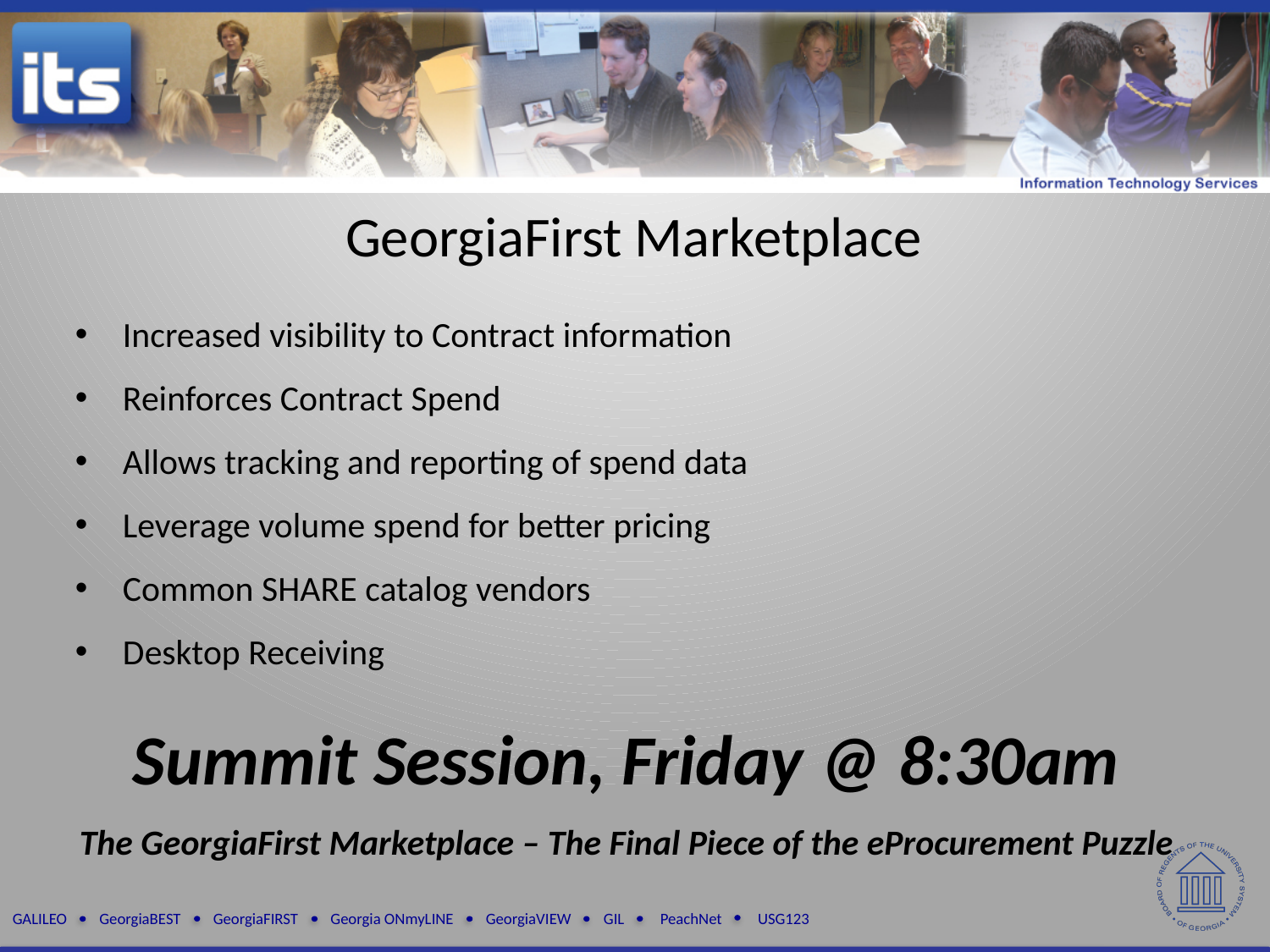

GeorgiaFirst Marketplace
Increased visibility to Contract information
Reinforces Contract Spend
Allows tracking and reporting of spend data
Leverage volume spend for better pricing
Common SHARE catalog vendors
Desktop Receiving
Summit Session, Friday @ 8:30am
The GeorgiaFirst Marketplace – The Final Piece of the eProcurement Puzzle